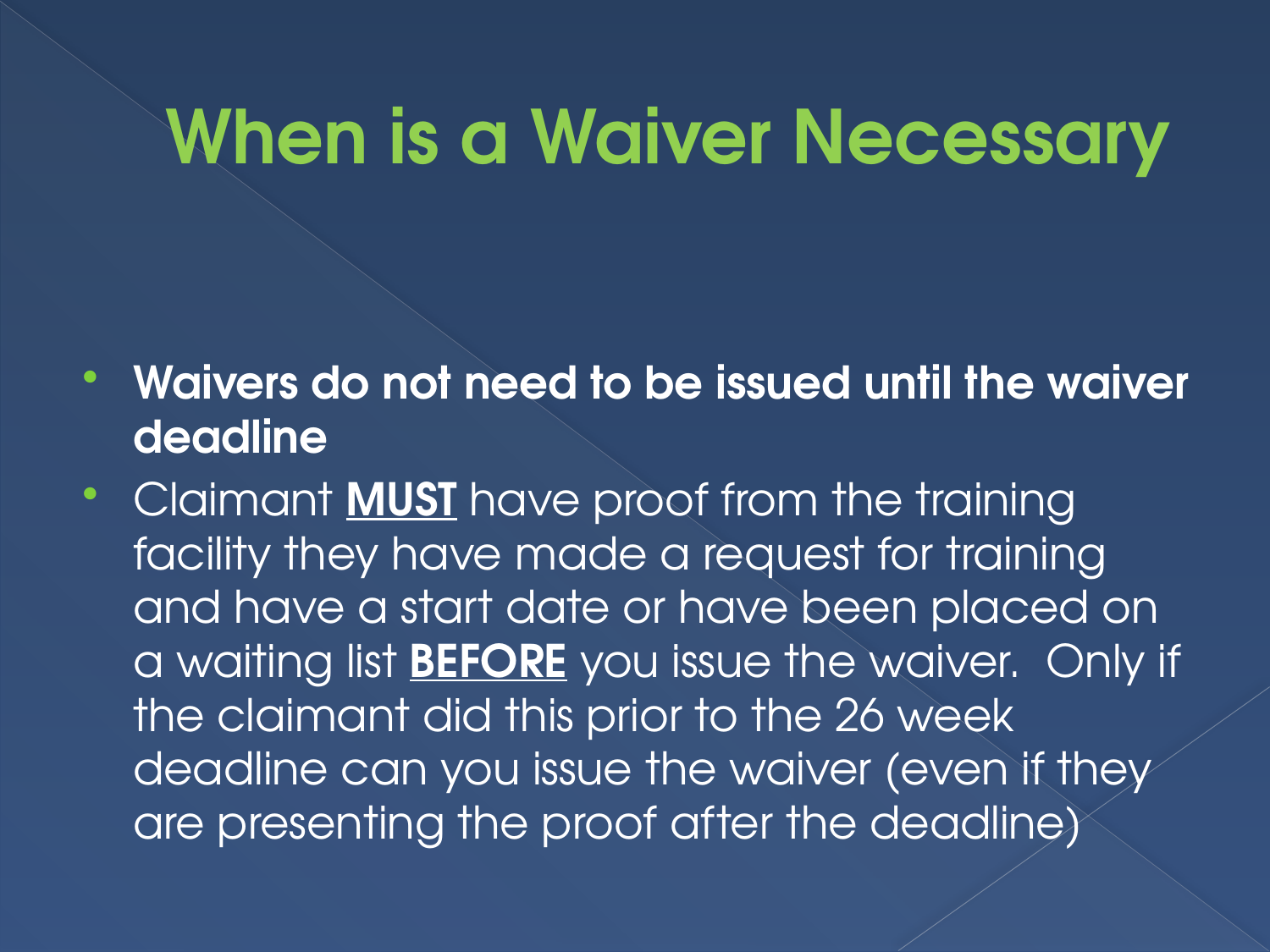

# When is a Waiver Necessary

Waivers do not need to be issued until the waiver deadline
Claimant MUST have proof from the training facility they have made a request for training and have a start date or have been placed on a waiting list BEFORE you issue the waiver.  Only if the claimant did this prior to the 26 week deadline can you issue the waiver (even if they are presenting the proof after the deadline)